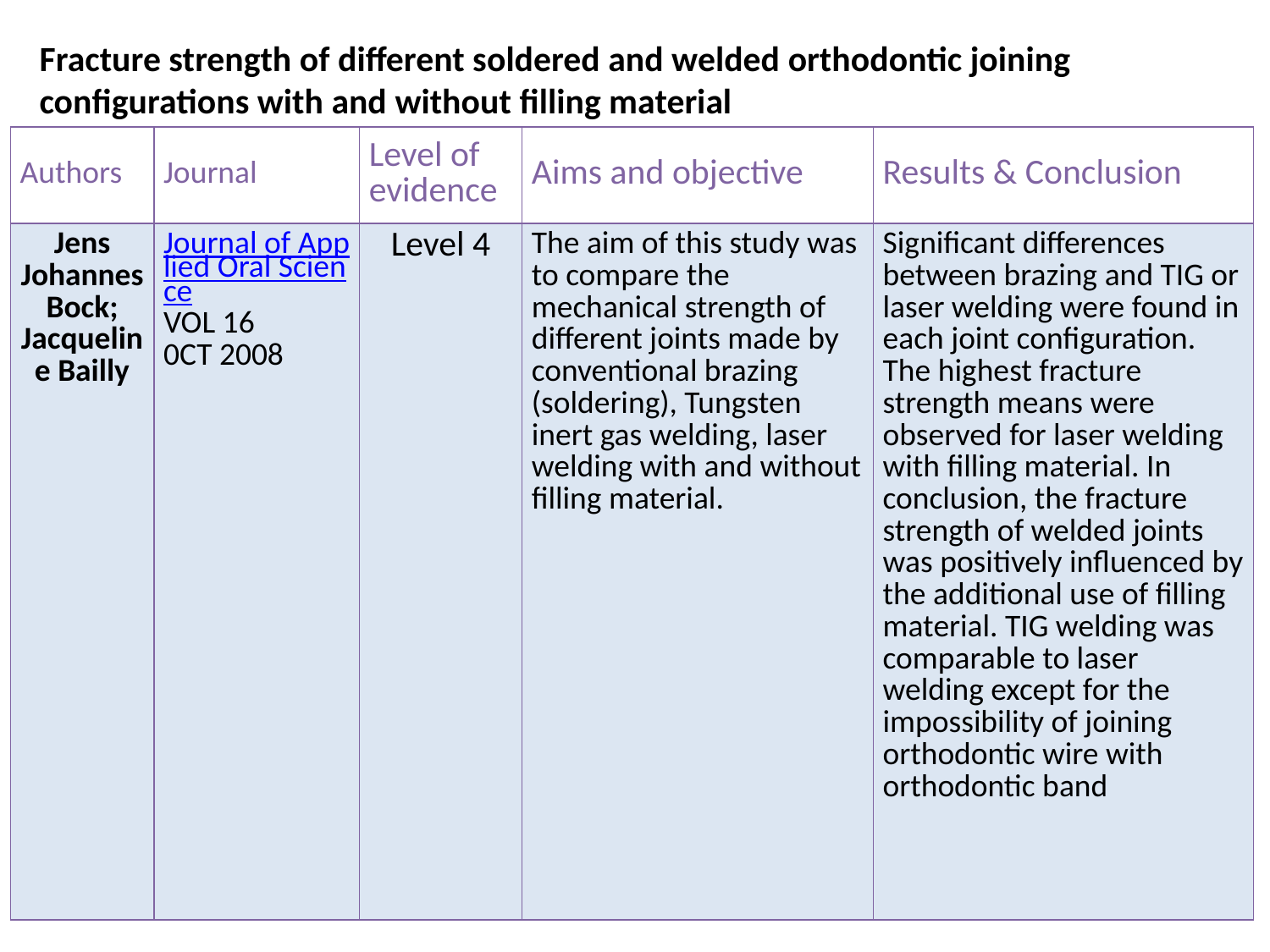

Fracture strength of different soldered and welded orthodontic joining configurations with and without filling material
| Authors | Journal | Level of evidence | Aims and objective | Results & Conclusion |
| --- | --- | --- | --- | --- |
| Jens Johannes Bock; Jacqueline Bailly | Journal of Applied Oral Science VOL 16 0CT 2008 | Level 4 | The aim of this study was to compare the mechanical strength of different joints made by conventional brazing (soldering), Tungsten inert gas welding, laser welding with and without filling material. | Significant differences between brazing and TIG or laser welding were found in each joint configuration. The highest fracture strength means were observed for laser welding with filling material. In conclusion, the fracture strength of welded joints was positively influenced by the additional use of filling material. TIG welding was comparable to laser welding except for the impossibility of joining orthodontic wire with orthodontic band |